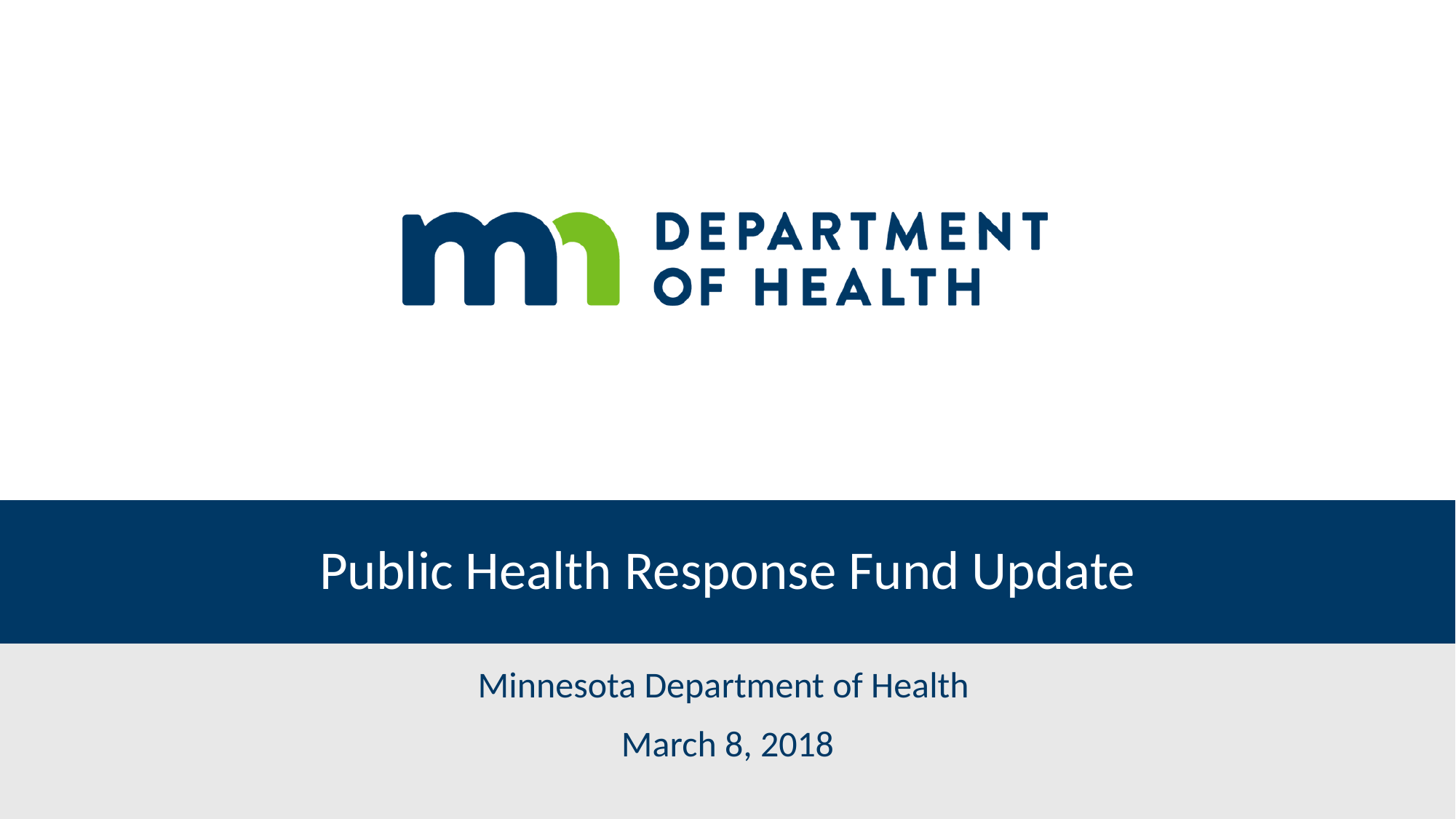

# Public Health Response Fund Update
Minnesota Department of Health
March 8, 2018